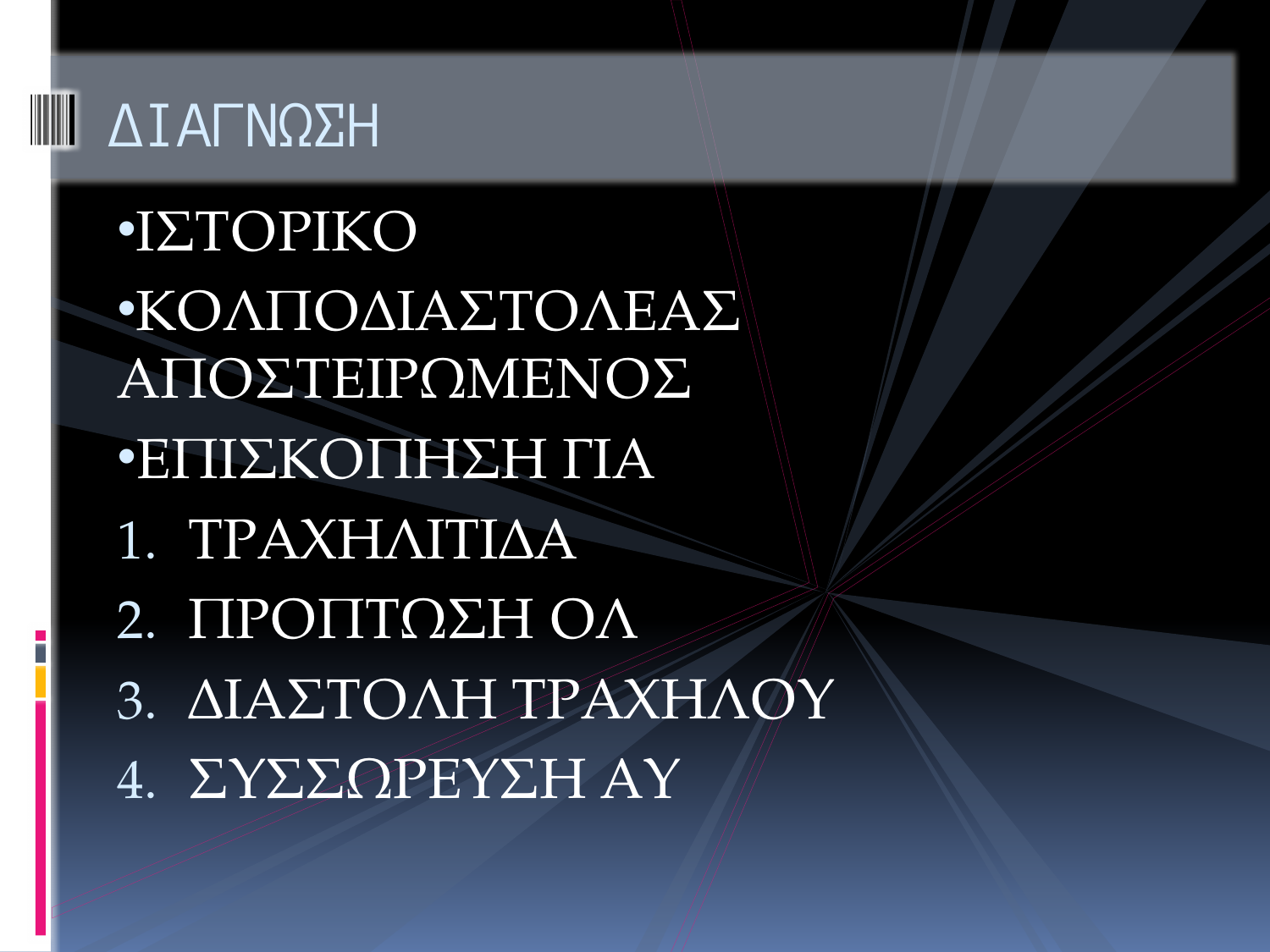

# ΔΙΑΓΝΩΣΗ
ΙΣΤΟΡΙΚΟ
ΚΟΛΠΟΔΙΑΣΤΟΛΕΑΣ ΑΠΟΣΤΕΙΡΩΜΕΝΟΣ
ΕΠΙΣΚΟΠΗΣΗ ΓΙΑ
ΤΡΑΧΗΛΙΤΙΔΑ
ΠΡΟΠΤΩΣΗ ΟΛ
ΔΙΑΣΤΟΛΗ ΤΡΑΧΗΛΟΥ
ΣΥΣΣΩΡΕΥΣΗ ΑΥ